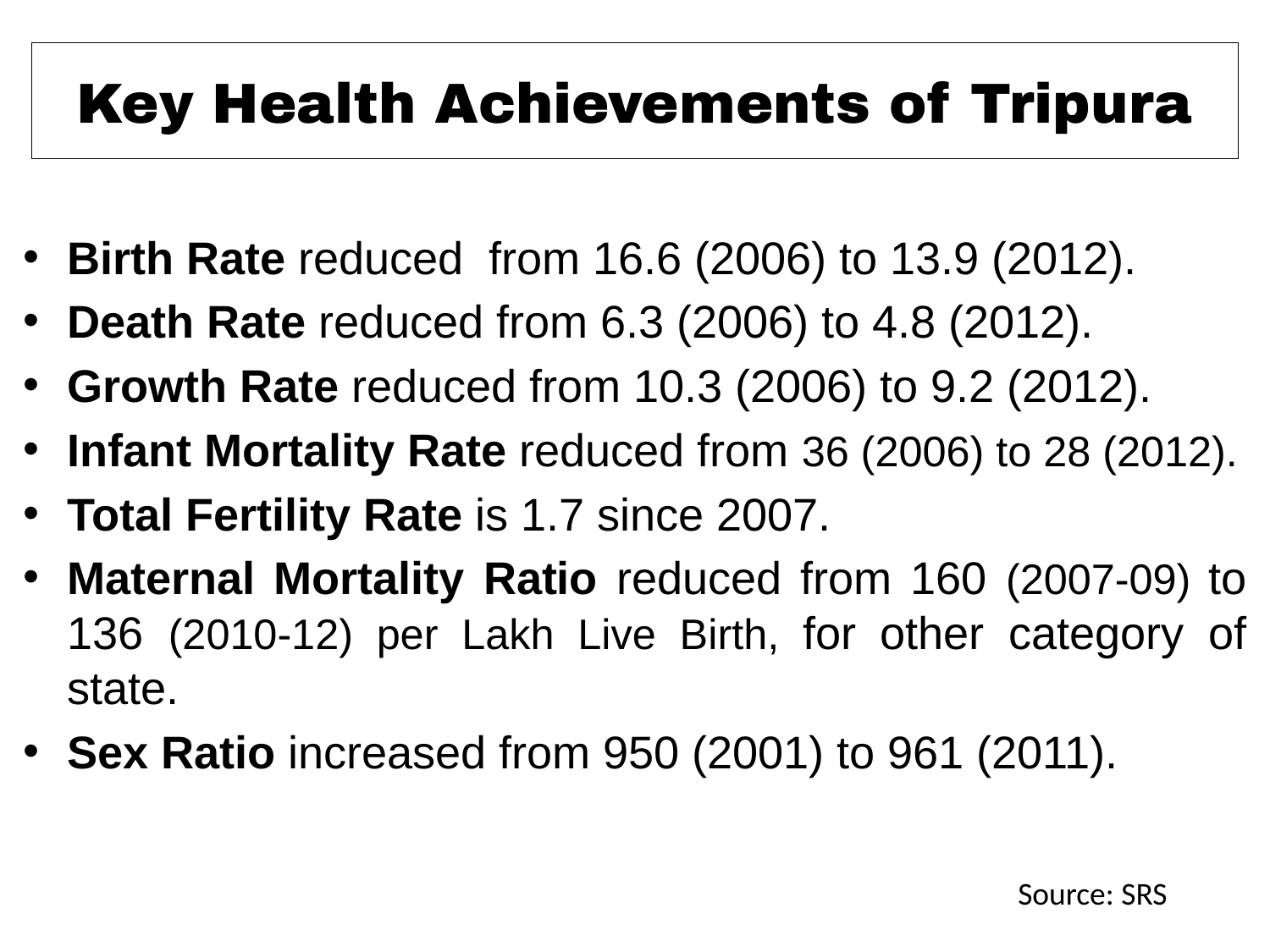

# Key Health Achievements of Tripura
Birth Rate reduced  from 16.6 (2006) to 13.9 (2012).
Death Rate reduced from 6.3 (2006) to 4.8 (2012).
Growth Rate reduced from 10.3 (2006) to 9.2 (2012).
Infant Mortality Rate reduced from 36 (2006) to 28 (2012).
Total Fertility Rate is 1.7 since 2007.
Maternal Mortality Ratio reduced from 160 (2007-09) to 136 (2010-12) per Lakh Live Birth, for other category of state.
Sex Ratio increased from 950 (2001) to 961 (2011).
Source: SRS